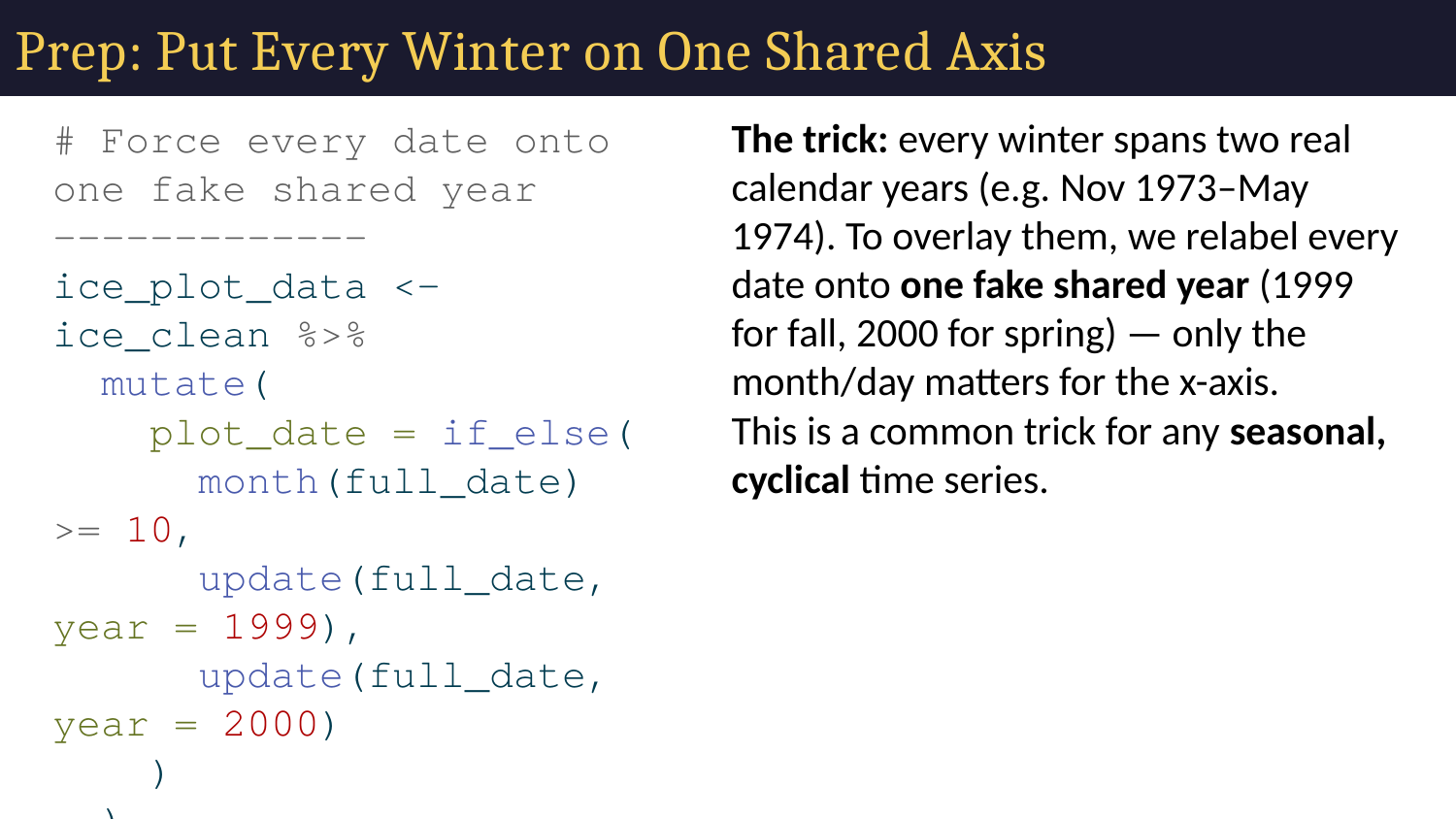

# Prep: Put Every Winter on One Shared Axis
# Force every date onto one fake shared year ------------- ice_plot_data <- ice_clean %>% mutate( plot_date = if_else( month(full_date) >= 10, update(full_date, year = 1999), update(full_date, year = 2000) ) ) # Historical average for each day-of-winter --------------- historical_avg <- ice_plot_data %>% group_by(plot_date) %>% summarize(avg_ice = mean(ice_cover, na.rm = TRUE)) current_yr <- max(ice_plot_data$year) past_years <- ice_plot_data %>% filter(year < current_yr) current_year_data <- ice_plot_data %>% filter(year == current_yr)
The trick: every winter spans two real calendar years (e.g. Nov 1973–May 1974). To overlay them, we relabel every date onto one fake shared year (1999 for fall, 2000 for spring) — only the month/day matters for the x-axis.
This is a common trick for any seasonal, cyclical time series.